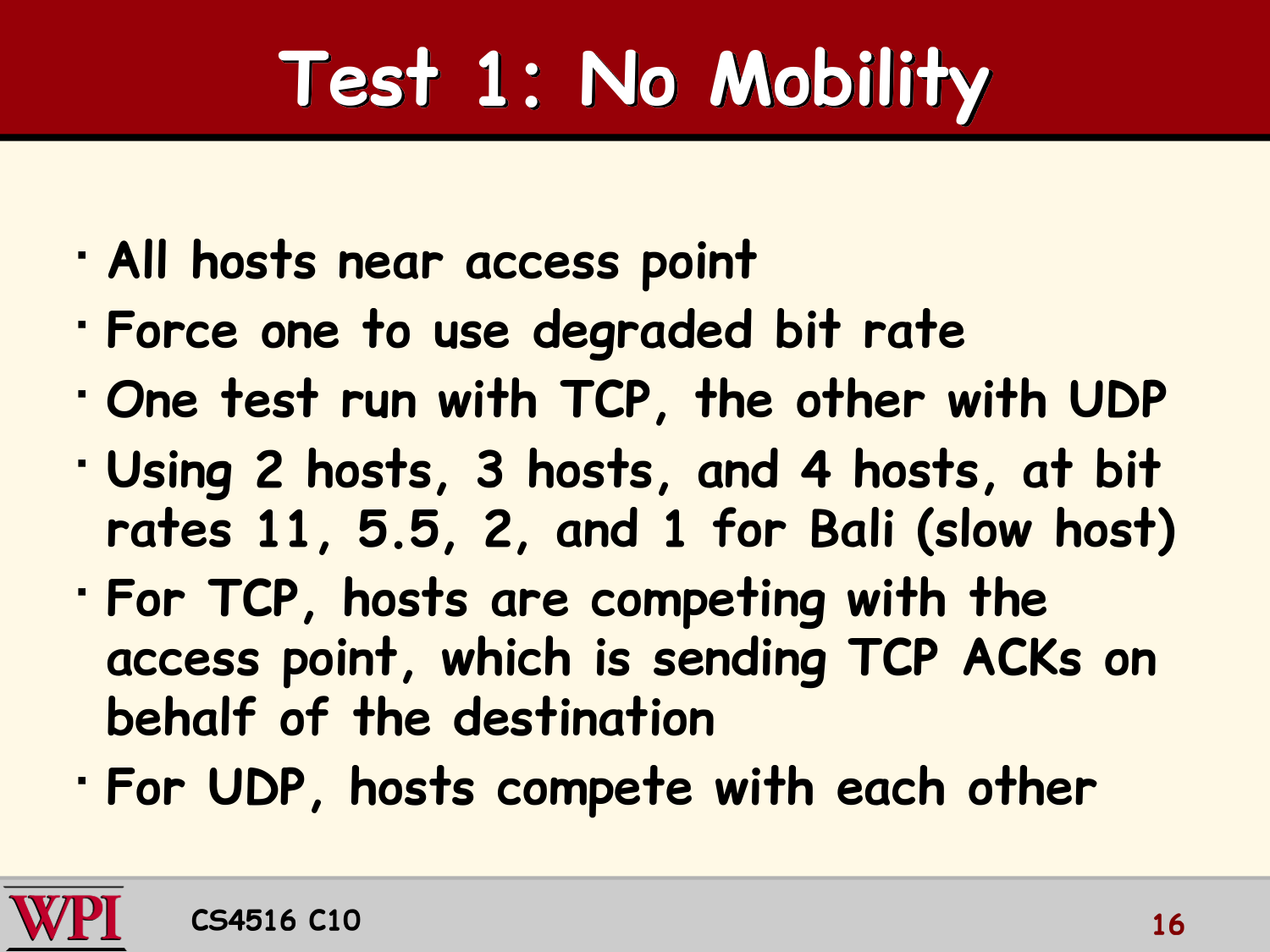

# Test 1: No Mobility
All hosts near access point
Force one to use degraded bit rate
One test run with TCP, the other with UDP
Using 2 hosts, 3 hosts, and 4 hosts, at bit rates 11, 5.5, 2, and 1 for Bali (slow host)
For TCP, hosts are competing with the access point, which is sending TCP ACKs on behalf of the destination
For UDP, hosts compete with each other
CS4516 C10
16